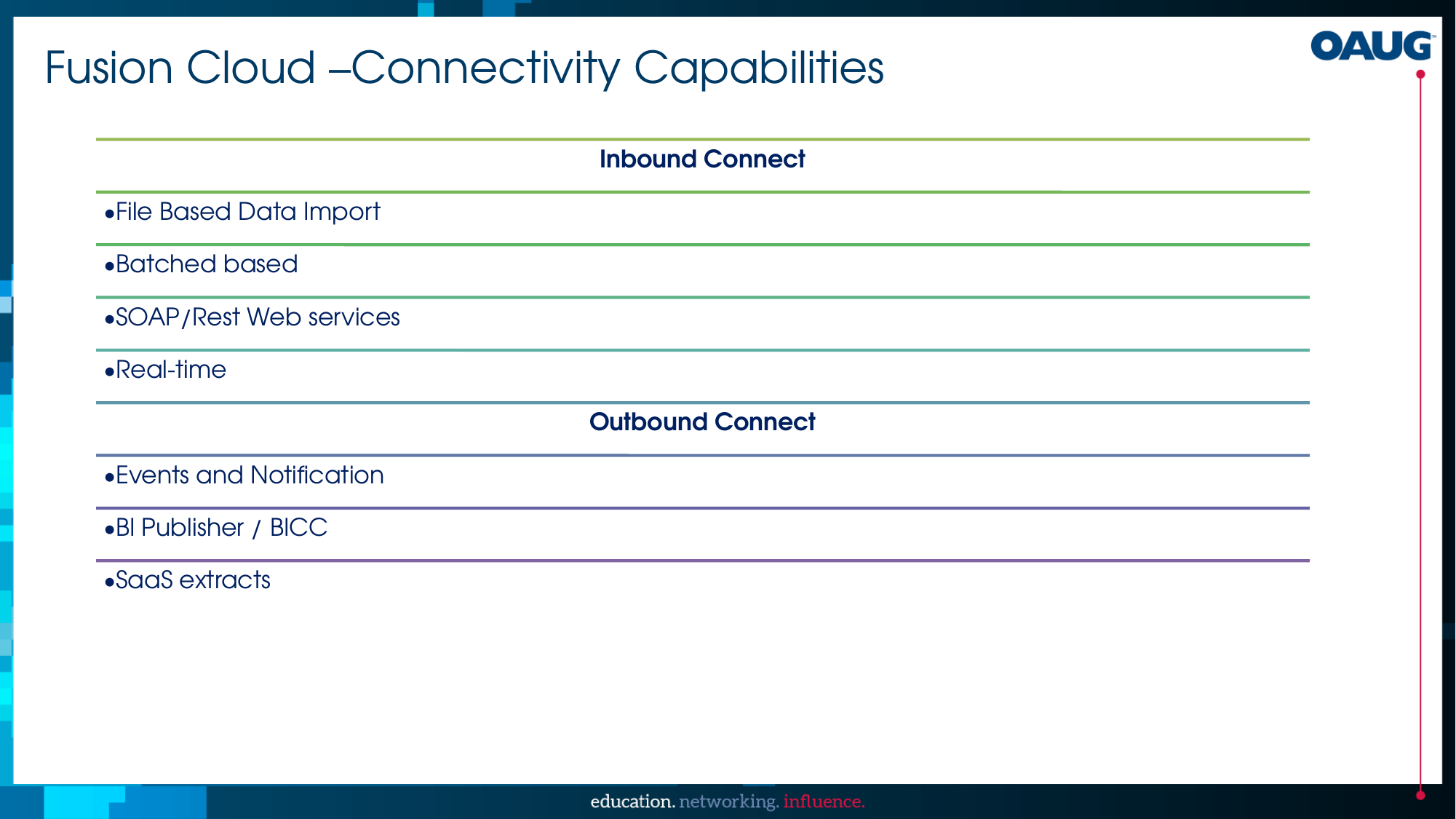

# Fusion Cloud –Connectivity Capabilities
Inbound Connect
•File Based Data Import
•Batched based
•SOAP/Rest Web services
•Real-time

Outbound Connect
•Events and Notification
•BI Publisher / BICC
•SaaS extracts